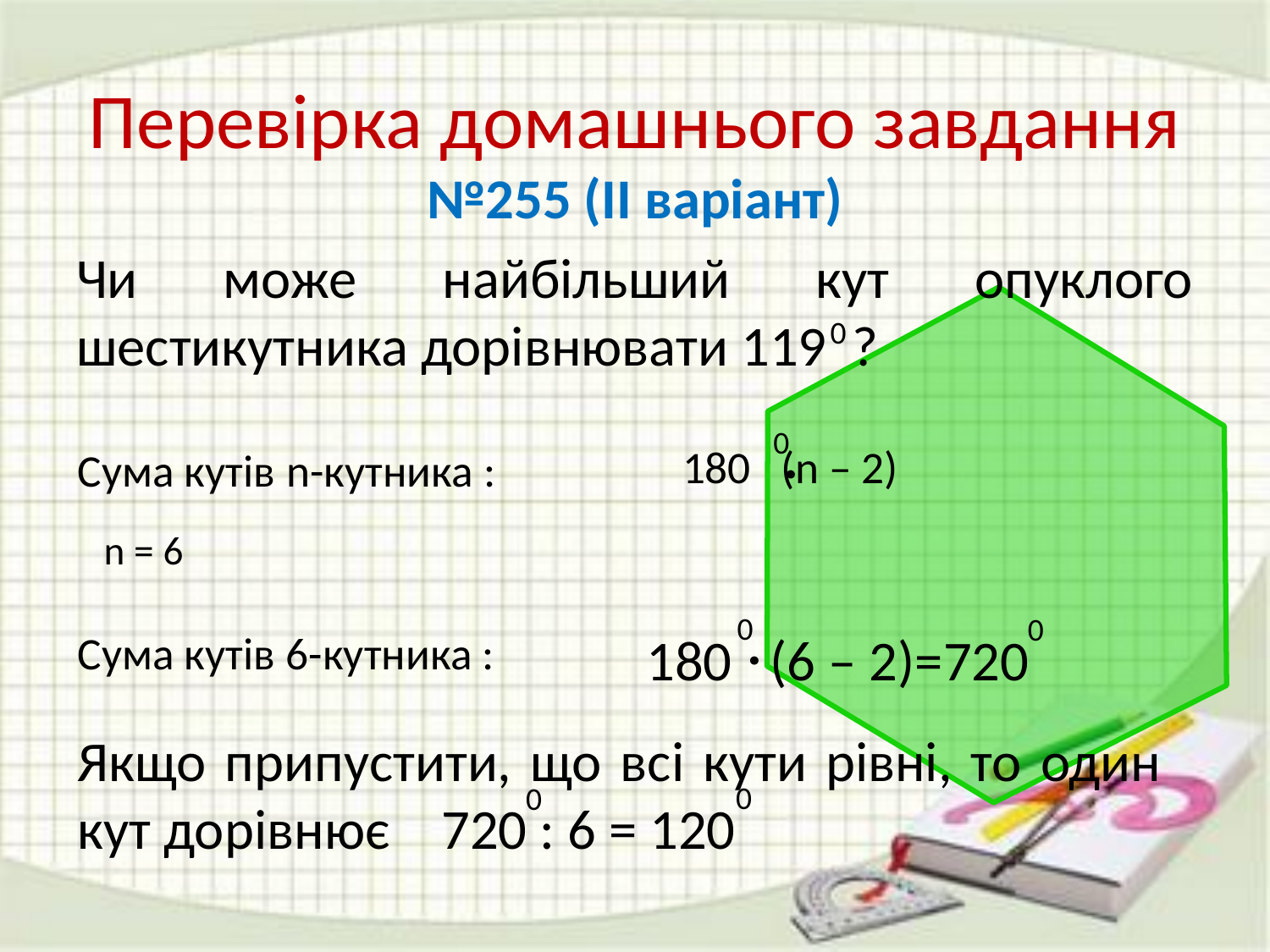

# Перевірка домашнього завдання
№255 (ІІ варіант)
Чи може найбільший кут опуклого шестикутника дорівнювати 119  ?
0

0
.
180   (n – 2)

Сума кутів n-кутника :

n = 6

0
.
0
180   (6 – 2)=720

Сума кутів 6-кутника :

Якщо припустити, що всі кути рівні, то один кут дорівнює    720 : 6 = 120

0
0